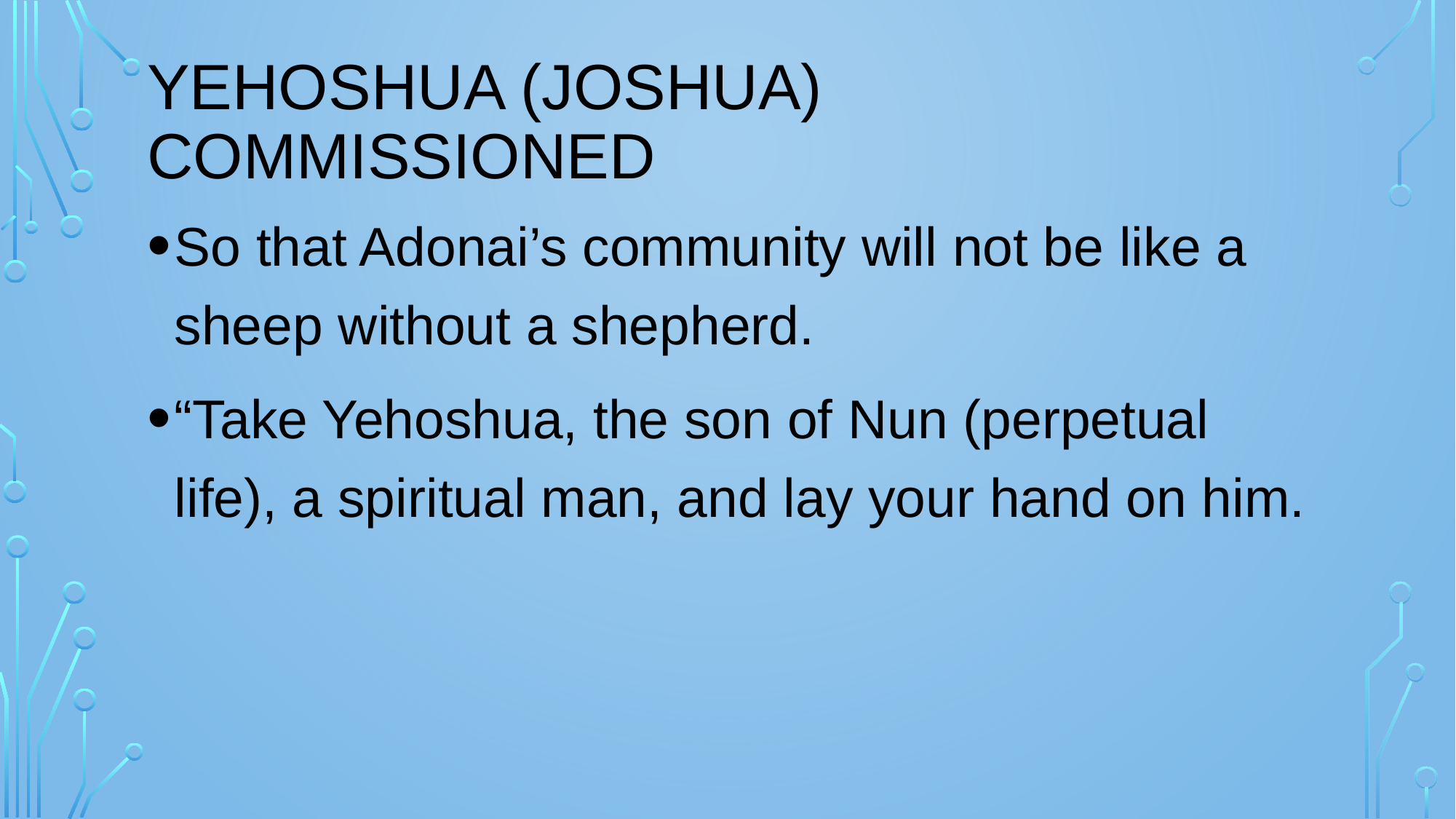

# Yehoshua (Joshua) commissioned
So that Adonai’s community will not be like a sheep without a shepherd.
“Take Yehoshua, the son of Nun (perpetual life), a spiritual man, and lay your hand on him.